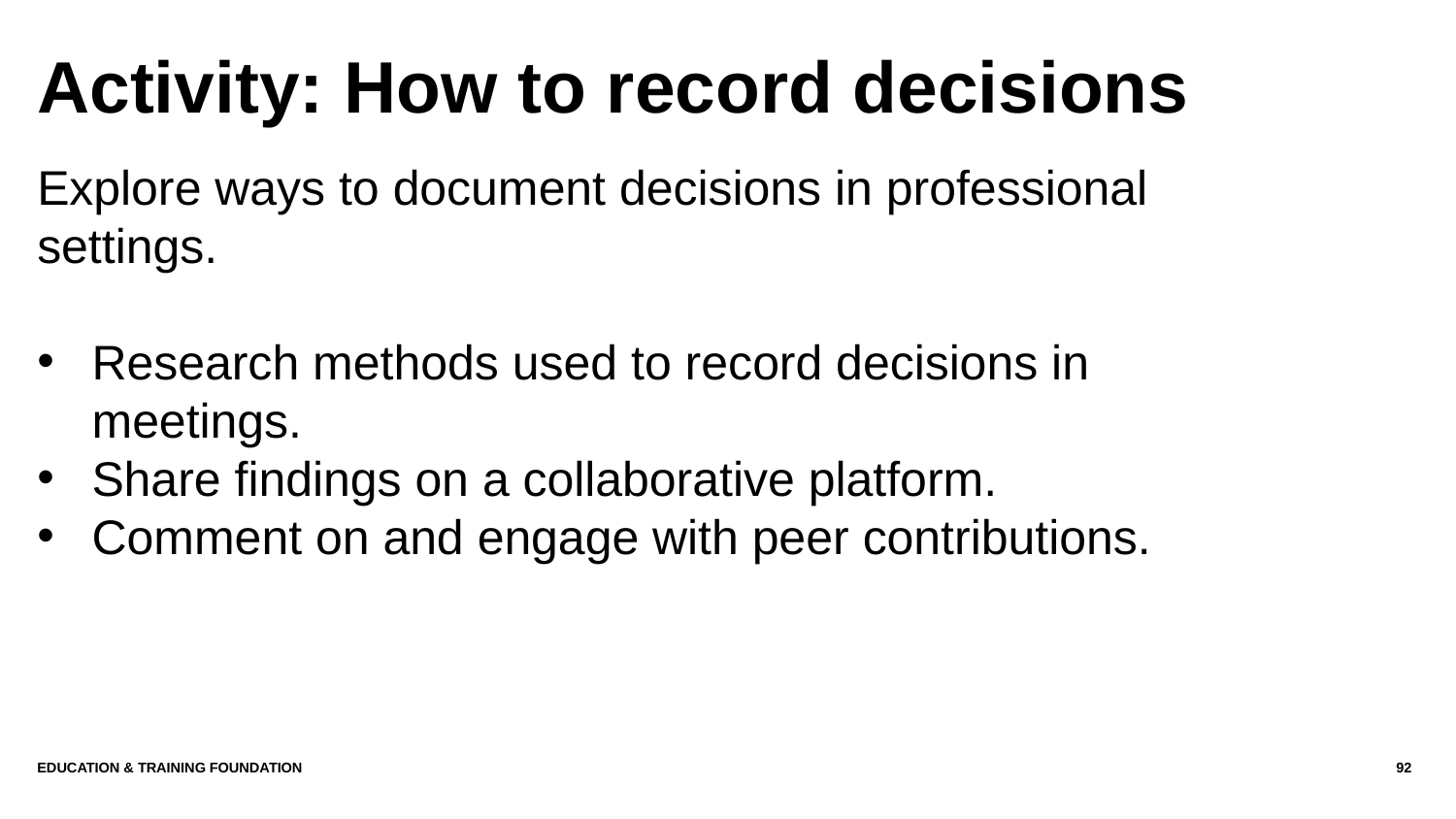

# Activity: How to record decisions
Explore ways to document decisions in professional settings.

Research methods used to record decisions in meetings.
Share findings on a collaborative platform.
Comment on and engage with peer contributions.
Education & Training Foundation
92